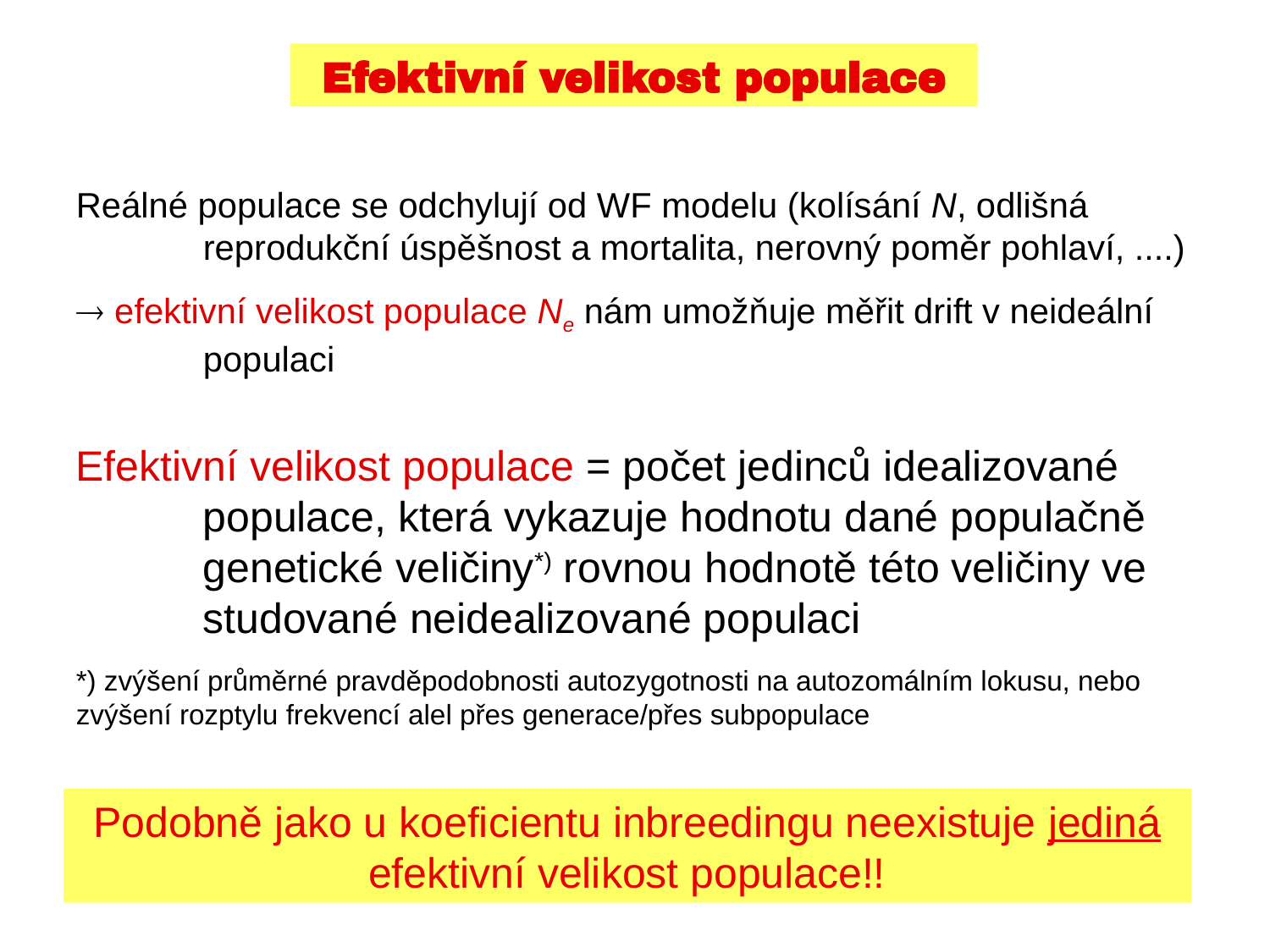

Efektivní velikost populace
Reálné populace se odchylují od WF modelu (kolísání N, odlišná
	reprodukční úspěšnost a mortalita, nerovný poměr pohlaví, ....)
→ efektivní velikost populace Ne nám umožňuje měřit drift v neideální 	populaci
Efektivní velikost populace = počet jedinců idealizované 	populace, která vykazuje hodnotu dané populačně 	genetické veličiny*) rovnou hodnotě této veličiny ve 	studované neidealizované populaci
*) zvýšení průměrné pravděpodobnosti autozygotnosti na autozomálním lokusu, nebo zvýšení rozptylu frekvencí alel přes generace/přes subpopulace

Podobně jako u koeficientu inbreedingu neexistuje jediná efektivní velikost populace!!